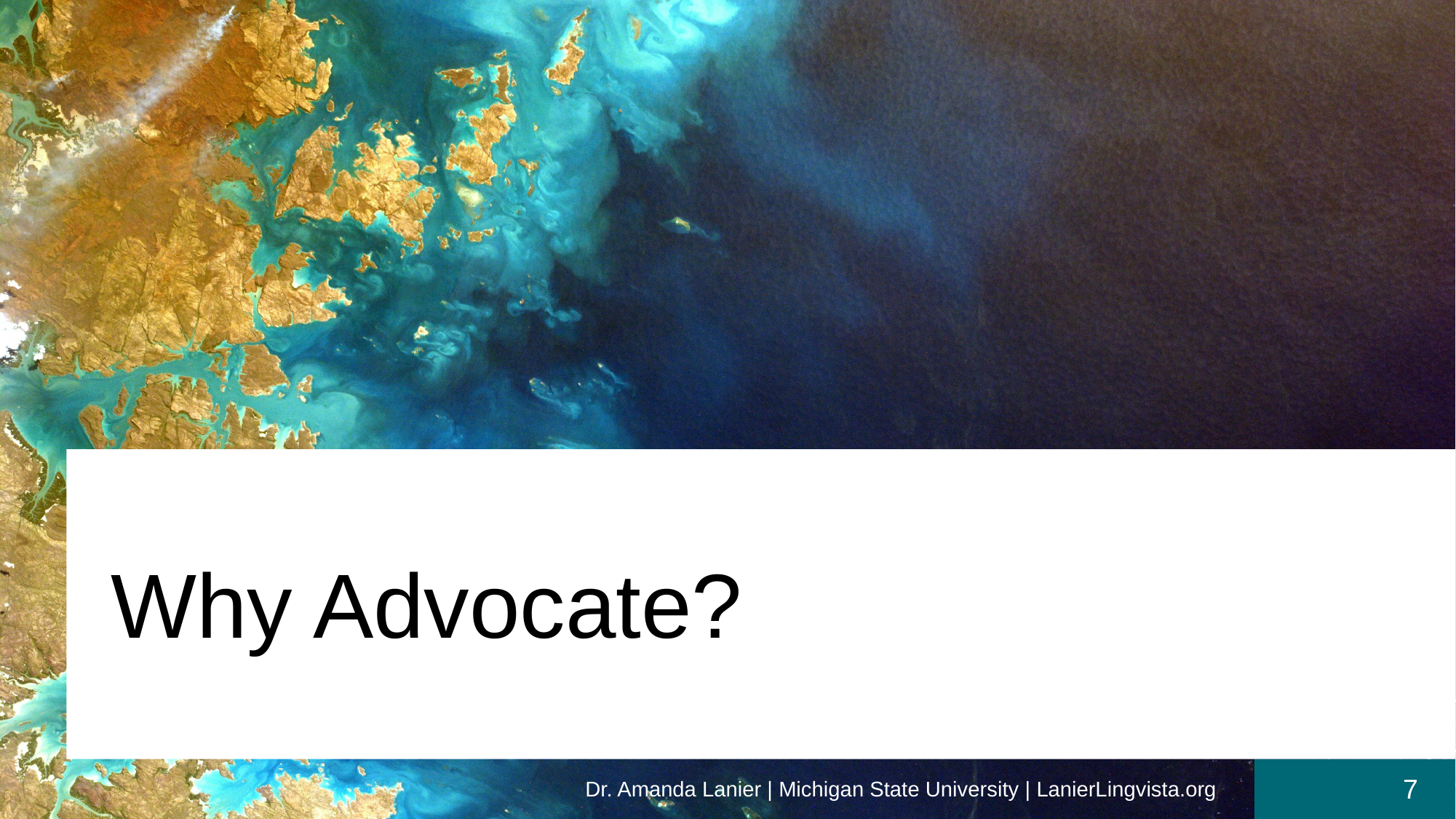

# Why Advocate?
Dr. Amanda Lanier | Michigan State University | LanierLingvista.org
7